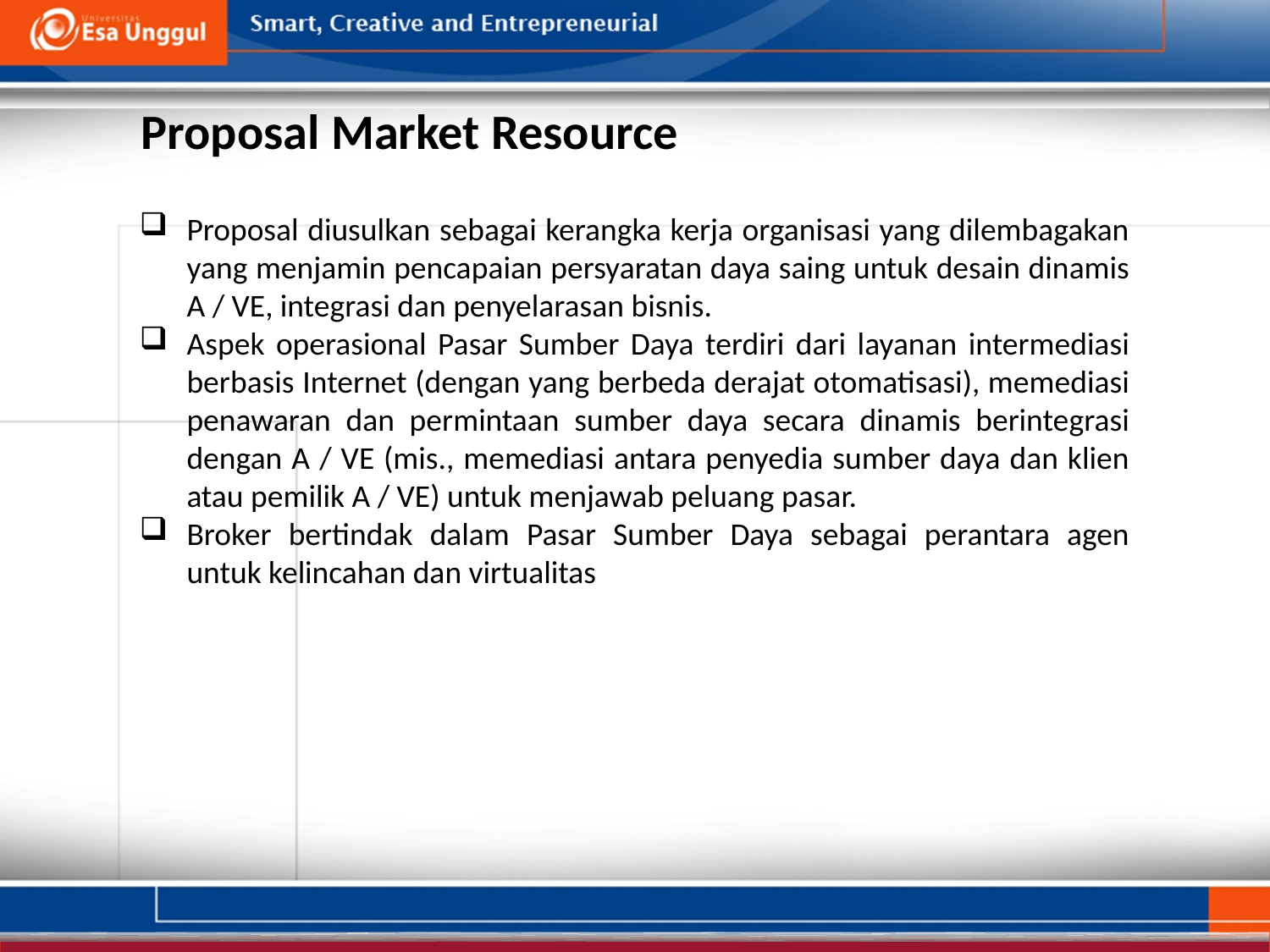

Proposal Market Resource

Proposal diusulkan sebagai kerangka kerja organisasi yang dilembagakan yang menjamin pencapaian persyaratan daya saing untuk desain dinamis A / VE, integrasi dan penyelarasan bisnis.
Aspek operasional Pasar Sumber Daya terdiri dari layanan intermediasi berbasis Internet (dengan yang berbeda derajat otomatisasi), memediasi penawaran dan permintaan sumber daya secara dinamis berintegrasi dengan A / VE (mis., memediasi antara penyedia sumber daya dan klien atau pemilik A / VE) untuk menjawab peluang pasar.
Broker bertindak dalam Pasar Sumber Daya sebagai perantara agen untuk kelincahan dan virtualitas